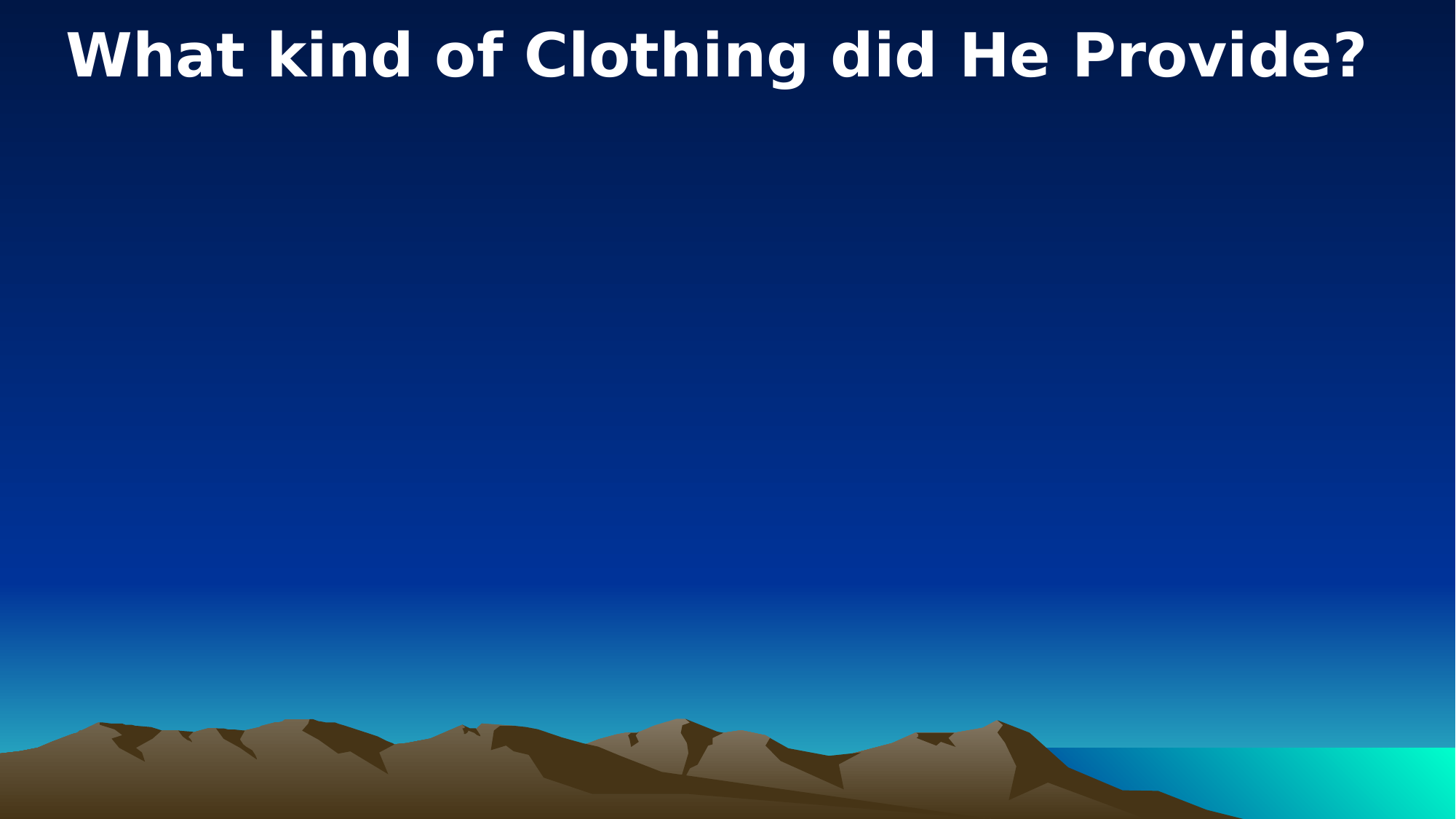

What kind of Clothing did He Provide?